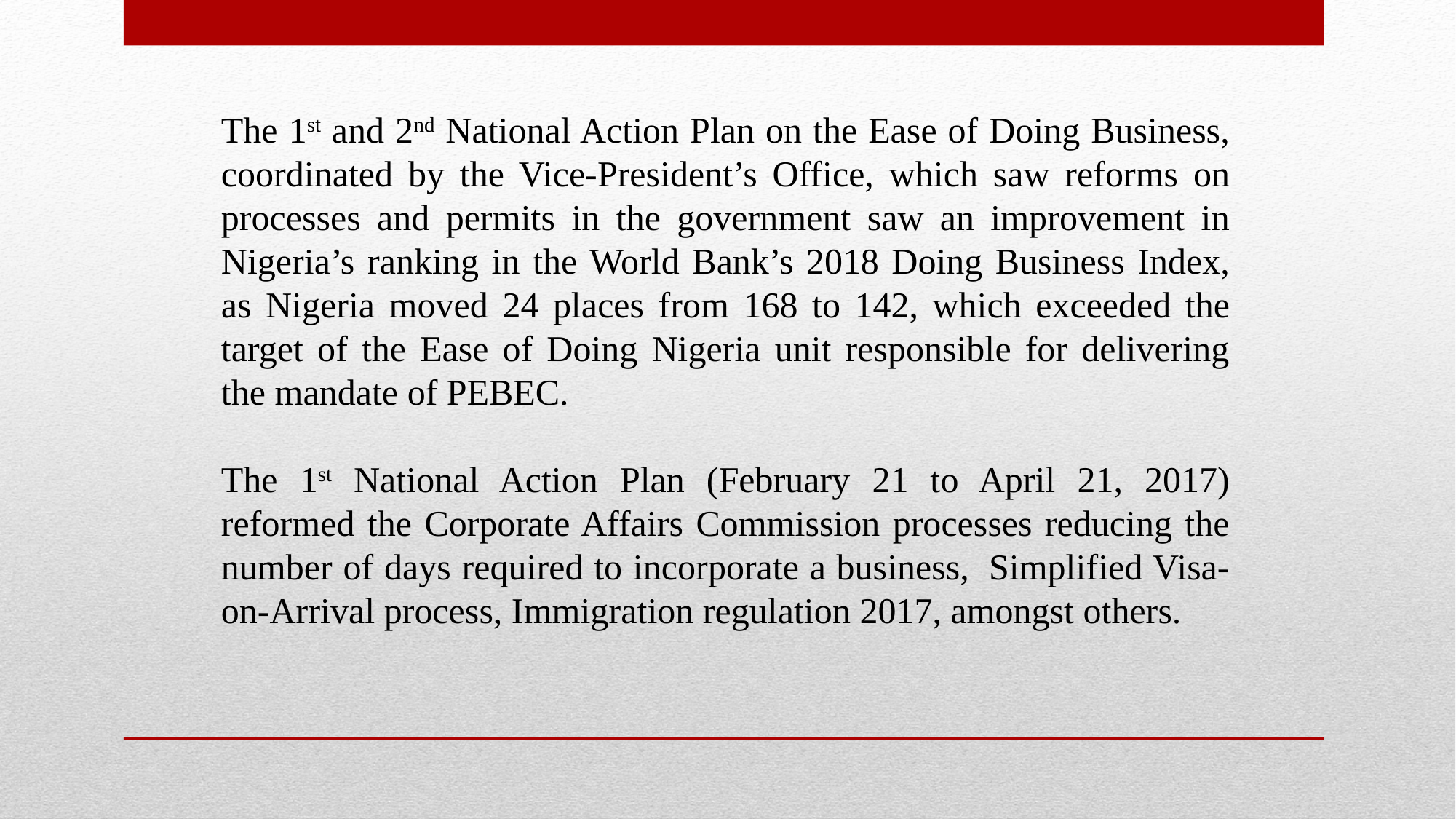

The 1st and 2nd National Action Plan on the Ease of Doing Business, coordinated by the Vice-President’s Office, which saw reforms on processes and permits in the government saw an improvement in Nigeria’s ranking in the World Bank’s 2018 Doing Business Index, as Nigeria moved 24 places from 168 to 142, which exceeded the target of the Ease of Doing Nigeria unit responsible for delivering the mandate of PEBEC.

The 1st National Action Plan (February 21 to April 21, 2017) reformed the Corporate Affairs Commission processes reducing the number of days required to incorporate a business,  Simplified Visa-on-Arrival process, Immigration regulation 2017, amongst others.